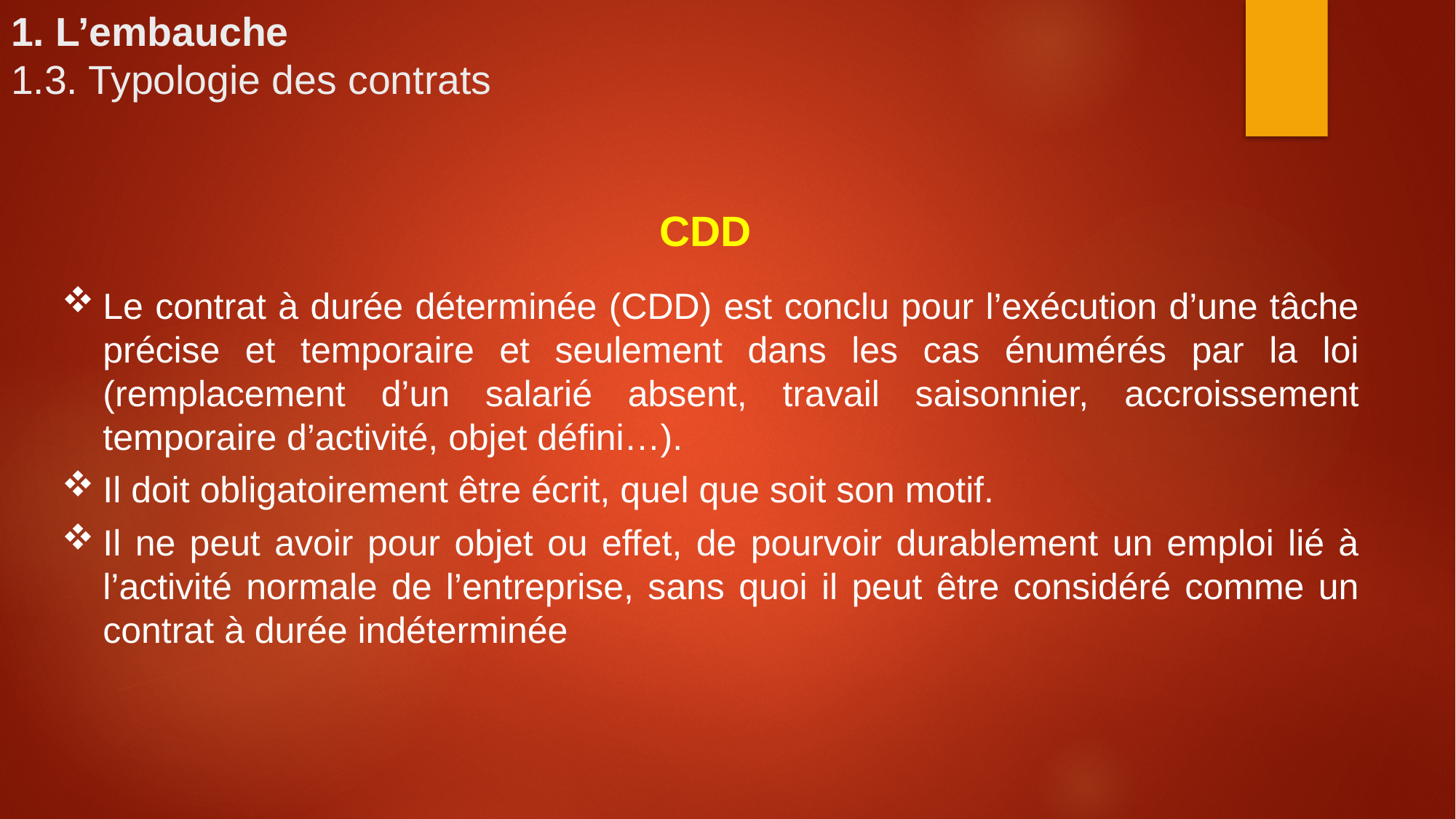

1. L’embauche
1.3. Typologie des contrats
CDD
Le contrat à durée déterminée (CDD) est conclu pour l’exécution d’une tâche précise et temporaire et seulement dans les cas énumérés par la loi (remplacement d’un salarié absent, travail saisonnier, accroissement temporaire d’activité, objet défini…).
Il doit obligatoirement être écrit, quel que soit son motif.
Il ne peut avoir pour objet ou effet, de pourvoir durablement un emploi lié à l’activité normale de l’entreprise, sans quoi il peut être considéré comme un contrat à durée indéterminée